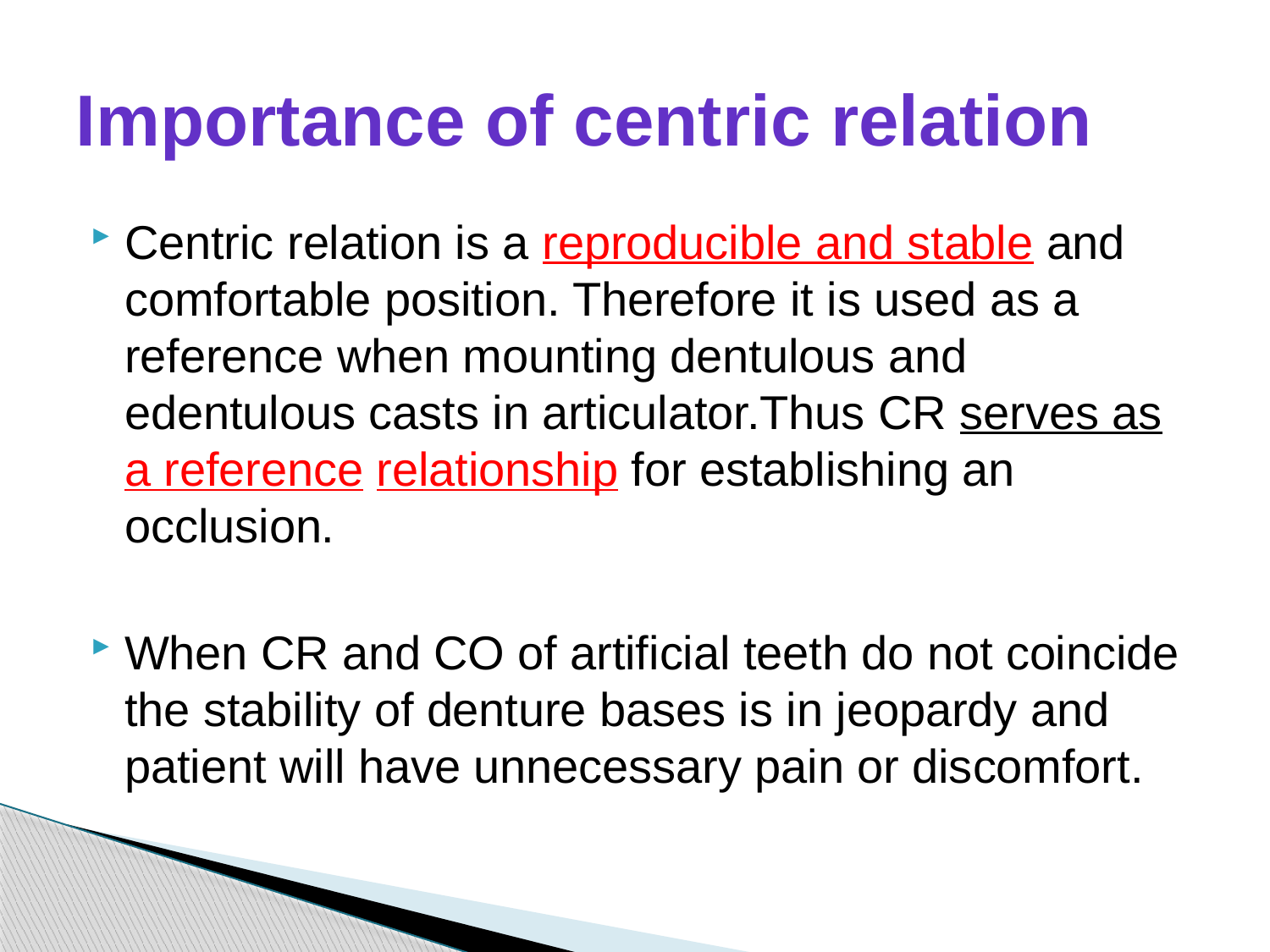

# Importance of centric relation
Centric relation is a reproducible and stable and comfortable position. Therefore it is used as a reference when mounting dentulous and edentulous casts in articulator.Thus CR serves as a reference relationship for establishing an occlusion.

When CR and CO of artificial teeth do not coincide the stability of denture bases is in jeopardy and patient will have unnecessary pain or discomfort.